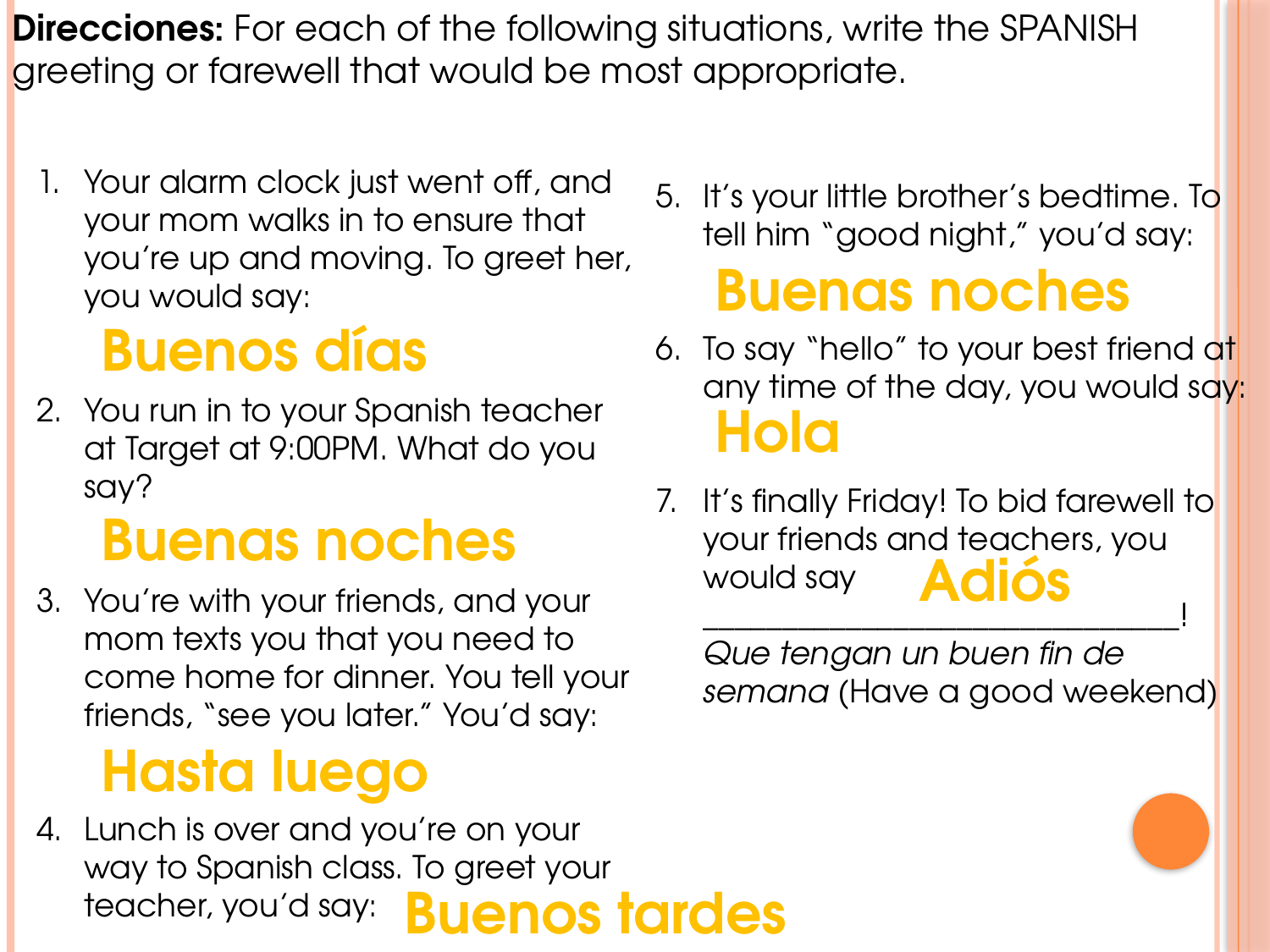

Direcciones: For each of the following situations, write the SPANISH greeting or farewell that would be most appropriate.
Your alarm clock just went off, and your mom walks in to ensure that you’re up and moving. To greet her, you would say:

You run in to your Spanish teacher at Target at 9:00PM. What do you say?

You’re with your friends, and your mom texts you that you need to come home for dinner. You tell your friends, “see you later.” You’d say:

Lunch is over and you’re on your way to Spanish class. To greet your teacher, you’d say:
It’s your little brother’s bedtime. To tell him “good night,” you’d say:

To say “hello” to your best friend at any time of the day, you would say:

It’s finally Friday! To bid farewell to your friends and teachers, you would say ______________________________! Que tengan un buen fin de semana (Have a good weekend)

Buenas noches
Buenos días
Hola
Buenas noches
Adiós
Hasta luego
Buenos tardes